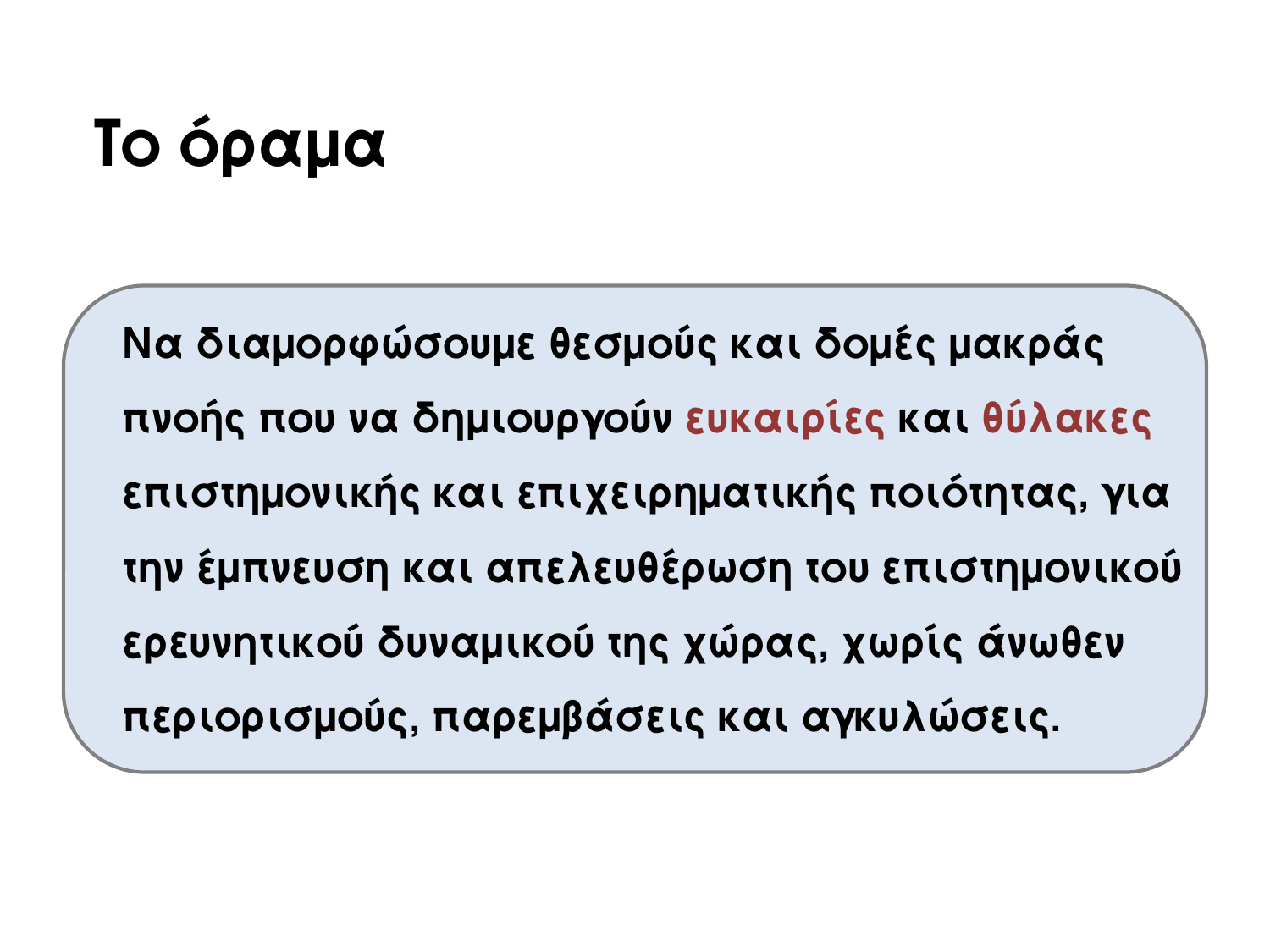

# Το όραμα

    Να διαμορφώσουμε θεσμούς και δομές μακράς πνοής που να δημιουργούν ευκαιρίες και θύλακες επιστημονικής και επιχειρηματικής ποιότητας, για την έμπνευση και απελευθέρωση του επιστημονικού ερευνητικού δυναμικού της χώρας, χωρίς άνωθεν περιορισμούς, παρεμβάσεις και αγκυλώσεις.